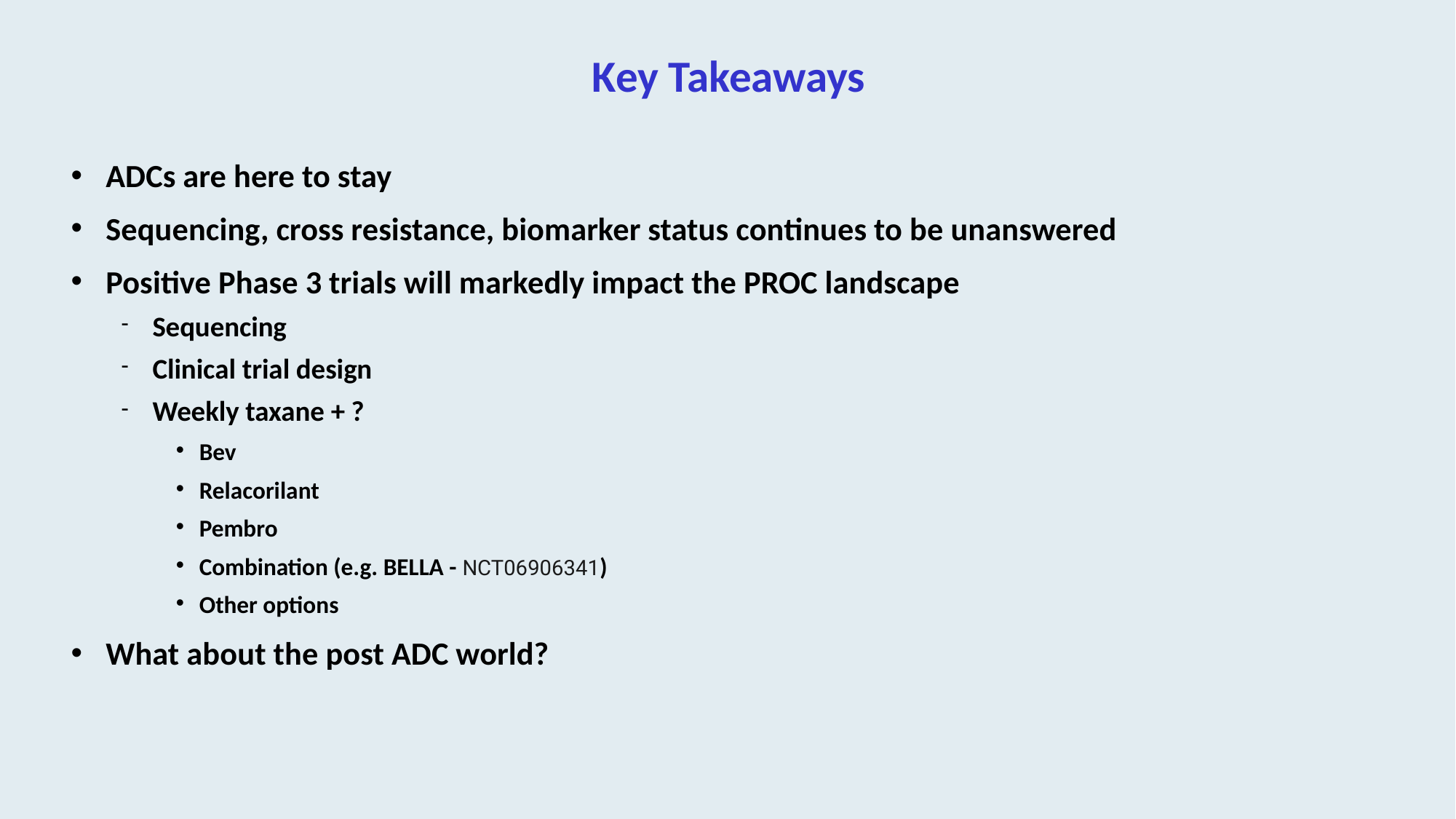

# Key Takeaways
ADCs are here to stay
Sequencing, cross resistance, biomarker status continues to be unanswered
Positive Phase 3 trials will markedly impact the PROC landscape
Sequencing
Clinical trial design
Weekly taxane + ?
Bev
Relacorilant
Pembro
Combination (e.g. BELLA - NCT06906341)
Other options
What about the post ADC world?